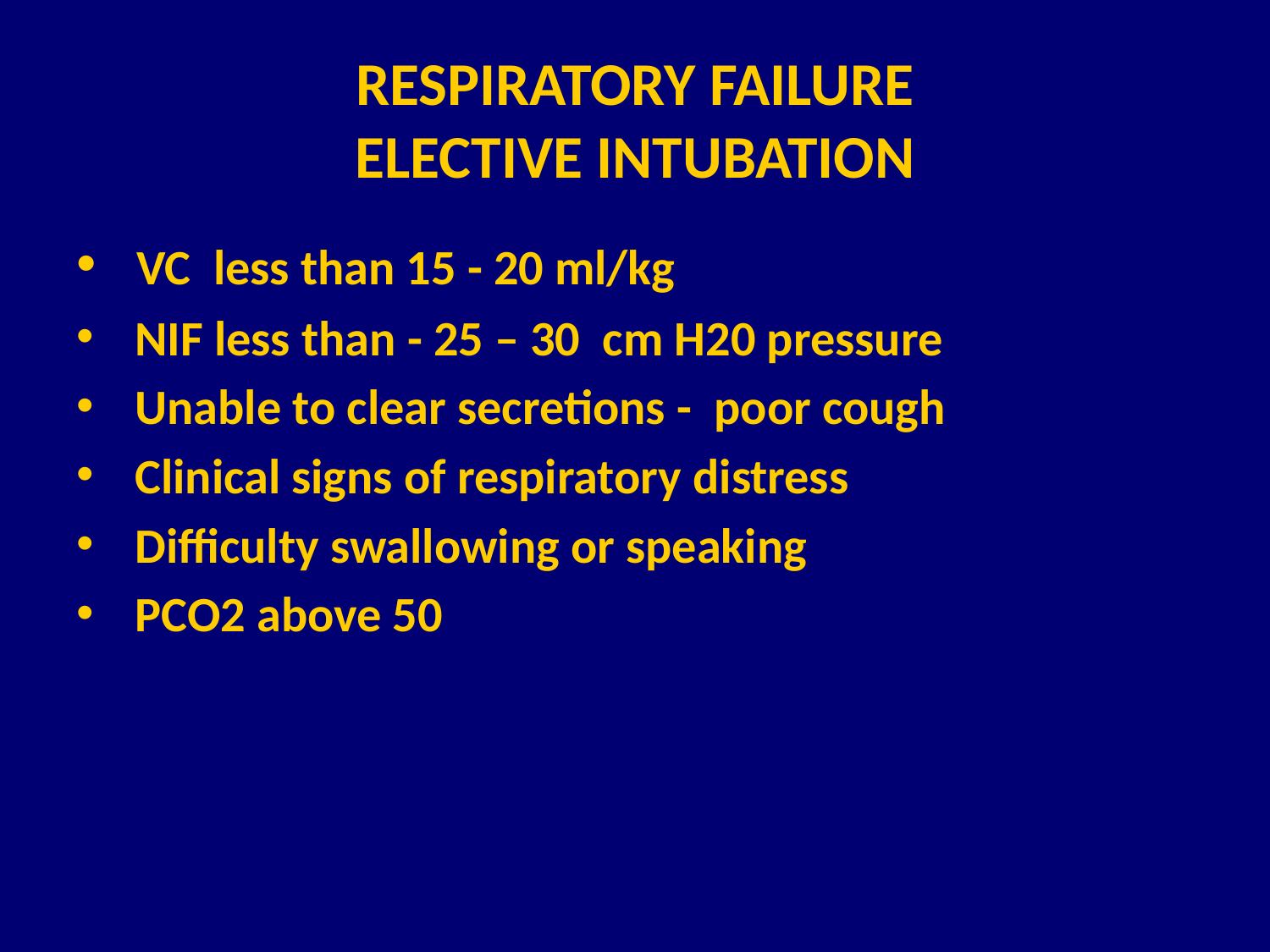

RESPIRATORY FAILURE
ELECTIVE INTUBATION
 VC  less than 15 - 20 ml/kg
 NIF less than - 25 – 30  cm H20 pressure
 Unable to clear secretions -  poor cough
 Clinical signs of respiratory distress
 Difficulty swallowing or speaking
 PCO2 above 50